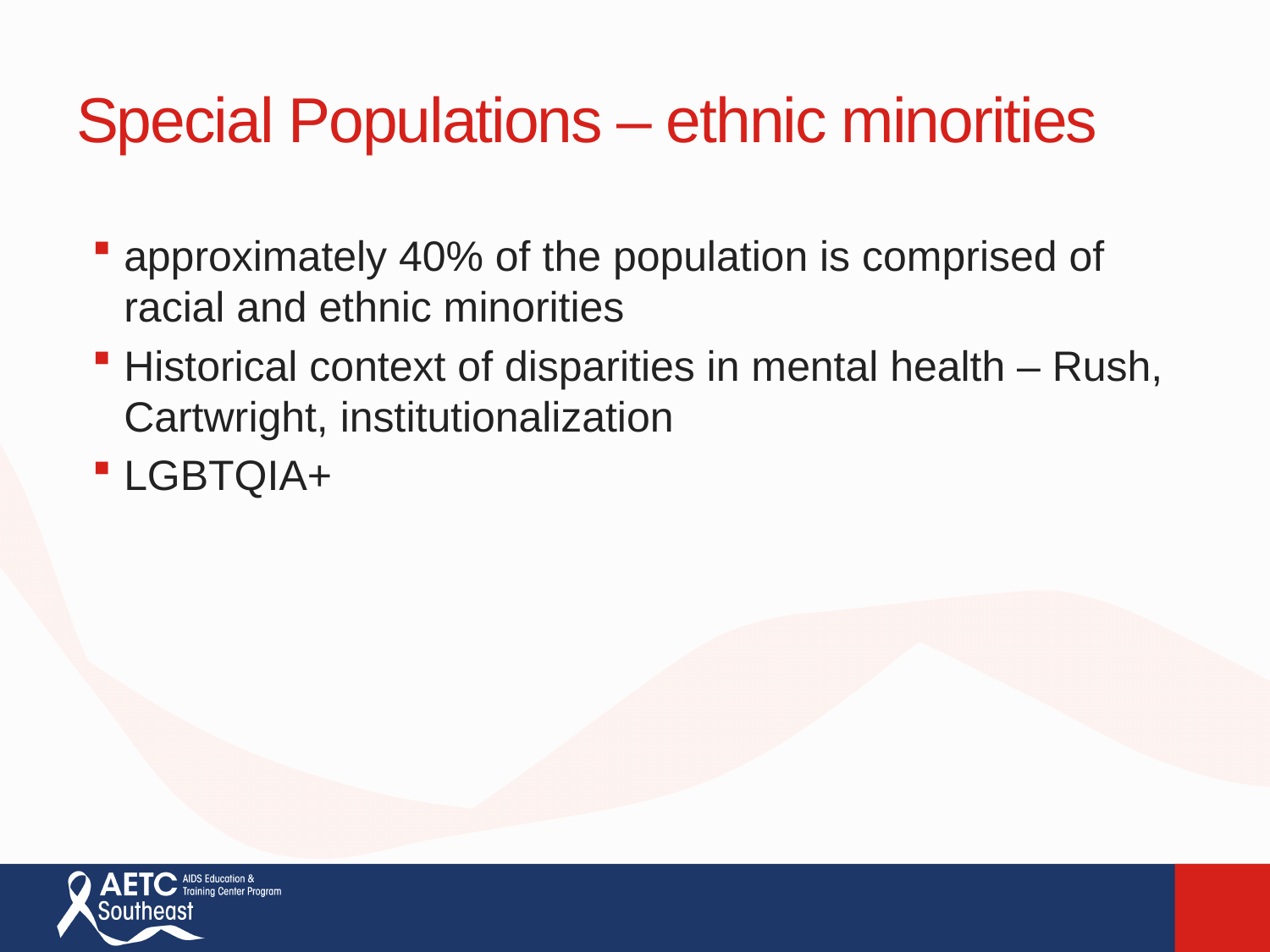

# Special Populations – ethnic minorities
approximately 40% of the population is comprised of racial and ethnic minorities
Historical context of disparities in mental health – Rush, Cartwright, institutionalization
LGBTQIA+